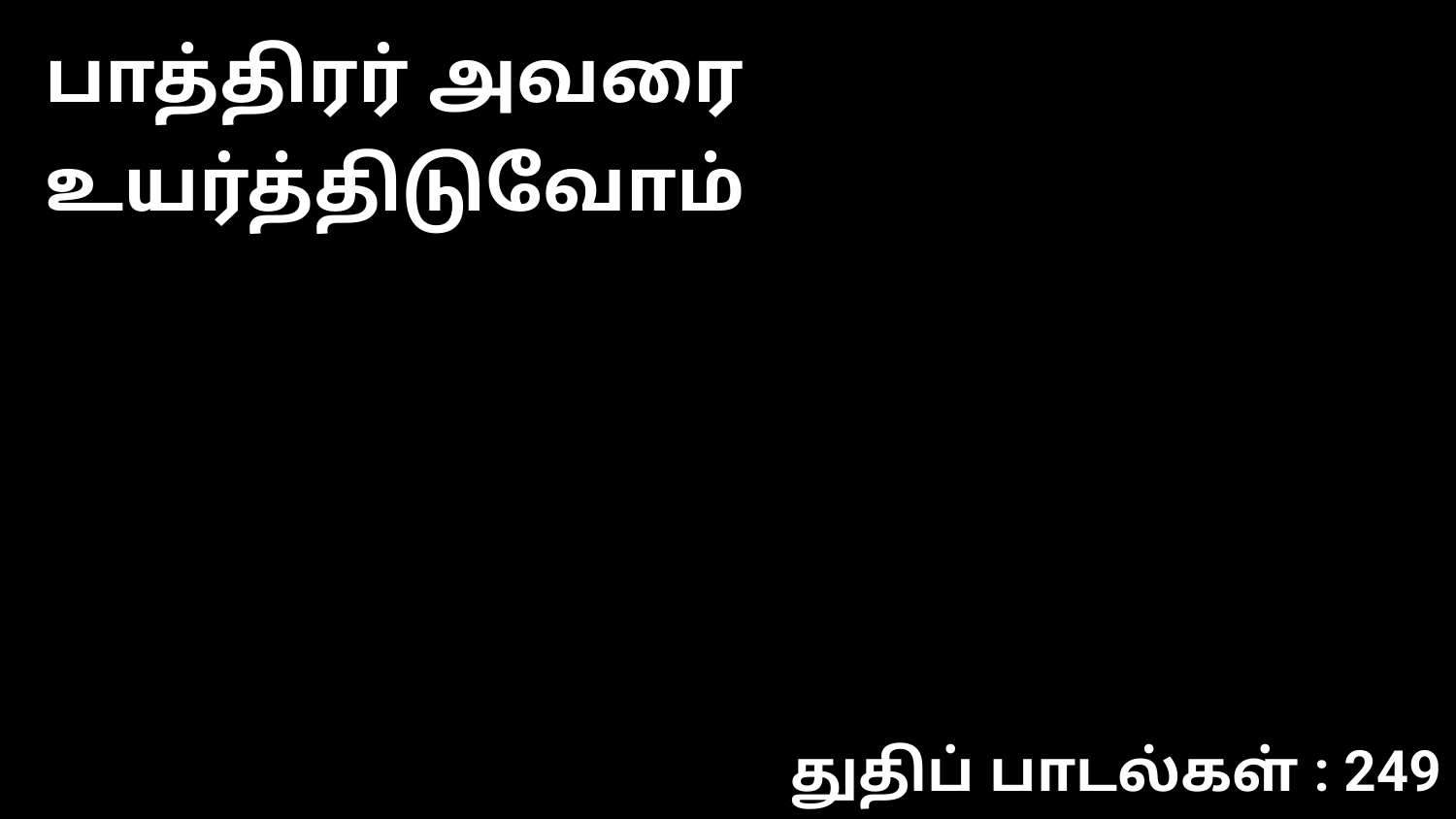

பாத்திரர் அவரை உயர்த்திடுவோம்
துதிப் பாடல்கள் : 249